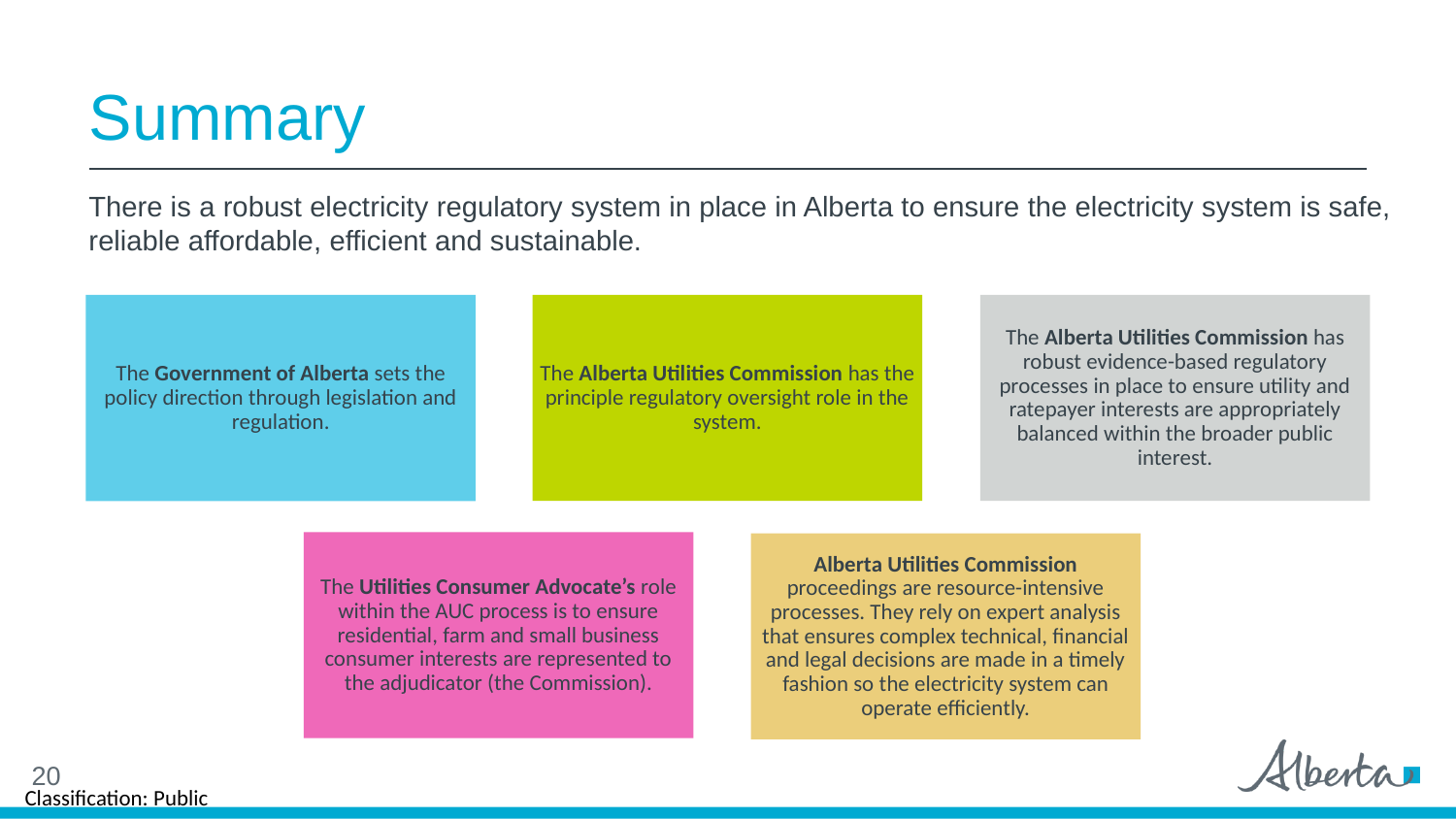

# Summary
There is a robust electricity regulatory system in place in Alberta to ensure the electricity system is safe, reliable affordable, efficient and sustainable.
The Government of Alberta sets the policy direction through legislation and regulation.
The Alberta Utilities Commission has the principle regulatory oversight role in the system.
The Alberta Utilities Commission has robust evidence-based regulatory processes in place to ensure utility and ratepayer interests are appropriately balanced within the broader public interest.
The Utilities Consumer Advocate’s role within the AUC process is to ensure residential, farm and small business consumer interests are represented to the adjudicator (the Commission).
Alberta Utilities Commission proceedings are resource-intensive processes. They rely on expert analysis that ensures complex technical, financial and legal decisions are made in a timely fashion so the electricity system can operate efficiently.
20